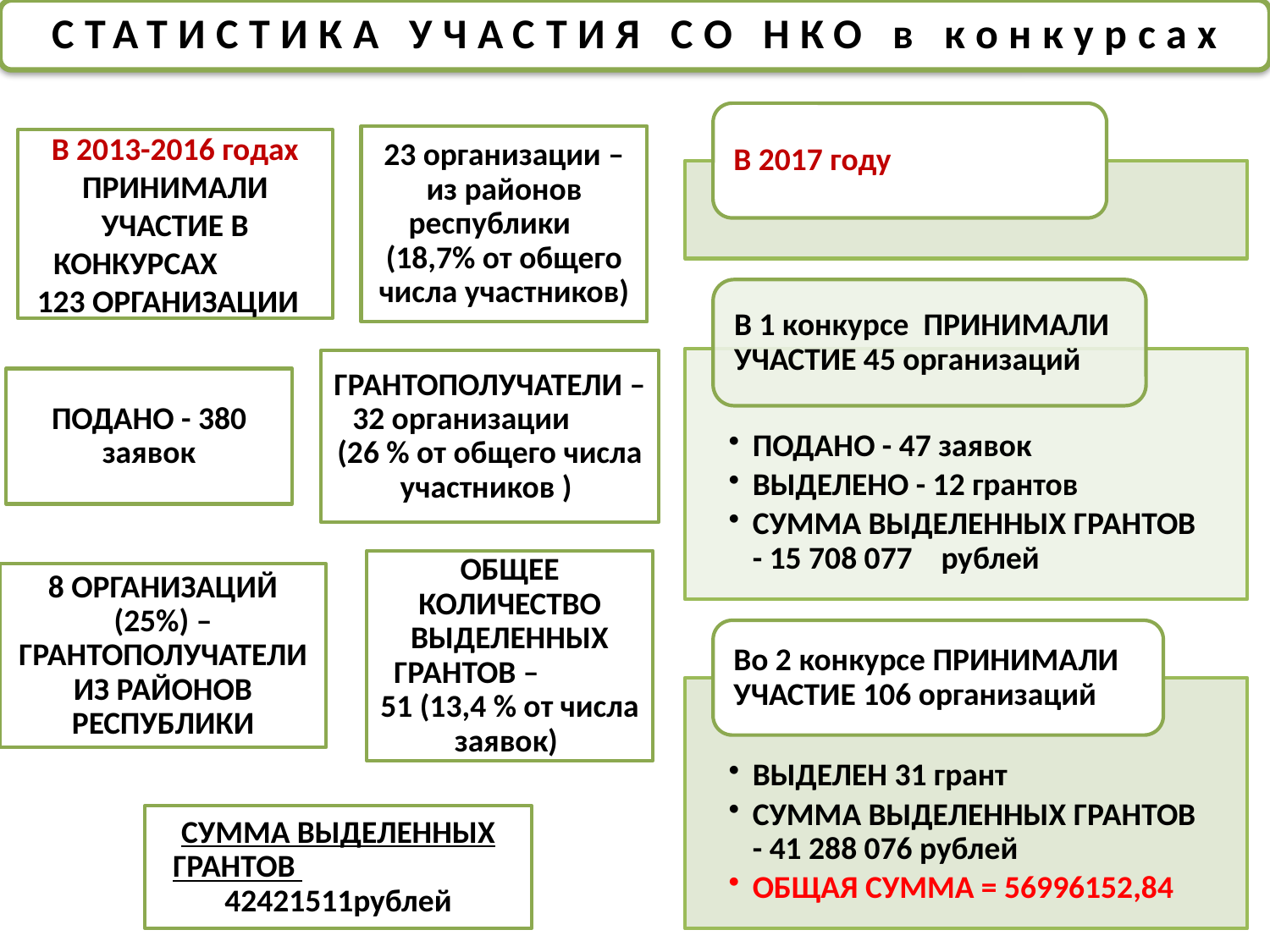

СТАТИСТИКА УЧАСТИЯ СО НКО в конкурсах

В 2013-2016 годах ПРИНИМАЛИ УЧАСТИЕ В КОНКУРСАХ            123 ОРГАНИЗАЦИИ
23 организации – из районов республики     (18,7% от общего числа участников)
ПОДАНО - 380 заявок
ГРАНТОПОЛУЧАТЕЛИ – 32 организации         (26 % от общего числа участников )
8 ОРГАНИЗАЦИЙ (25%) – ГРАНТОПОЛУЧАТЕЛИ ИЗ РАЙОНОВ РЕСПУБЛИКИ
ОБЩЕЕ КОЛИЧЕСТВО ВЫДЕЛЕННЫХ ГРАНТОВ –             51 (13,4 % от числа заявок)
СУММА ВЫДЕЛЕННЫХ ГРАНТОВ                              42421511рублей
В 2017 году
ПОДАНО - 47 заявок
ВЫДЕЛЕНО - 12 грантов
СУММА ВЫДЕЛЕННЫХ ГРАНТОВ  - 15 708 077    рублей
В 1 конкурсе  ПРИНИМАЛИ УЧАСТИЕ 45 организаций
ВЫДЕЛЕН 31 грант
СУММА ВЫДЕЛЕННЫХ ГРАНТОВ - 41 288 076 рублей
ОБЩАЯ СУММА = 56996152,84
Во 2 конкурсе ПРИНИМАЛИ УЧАСТИЕ 106 организаций